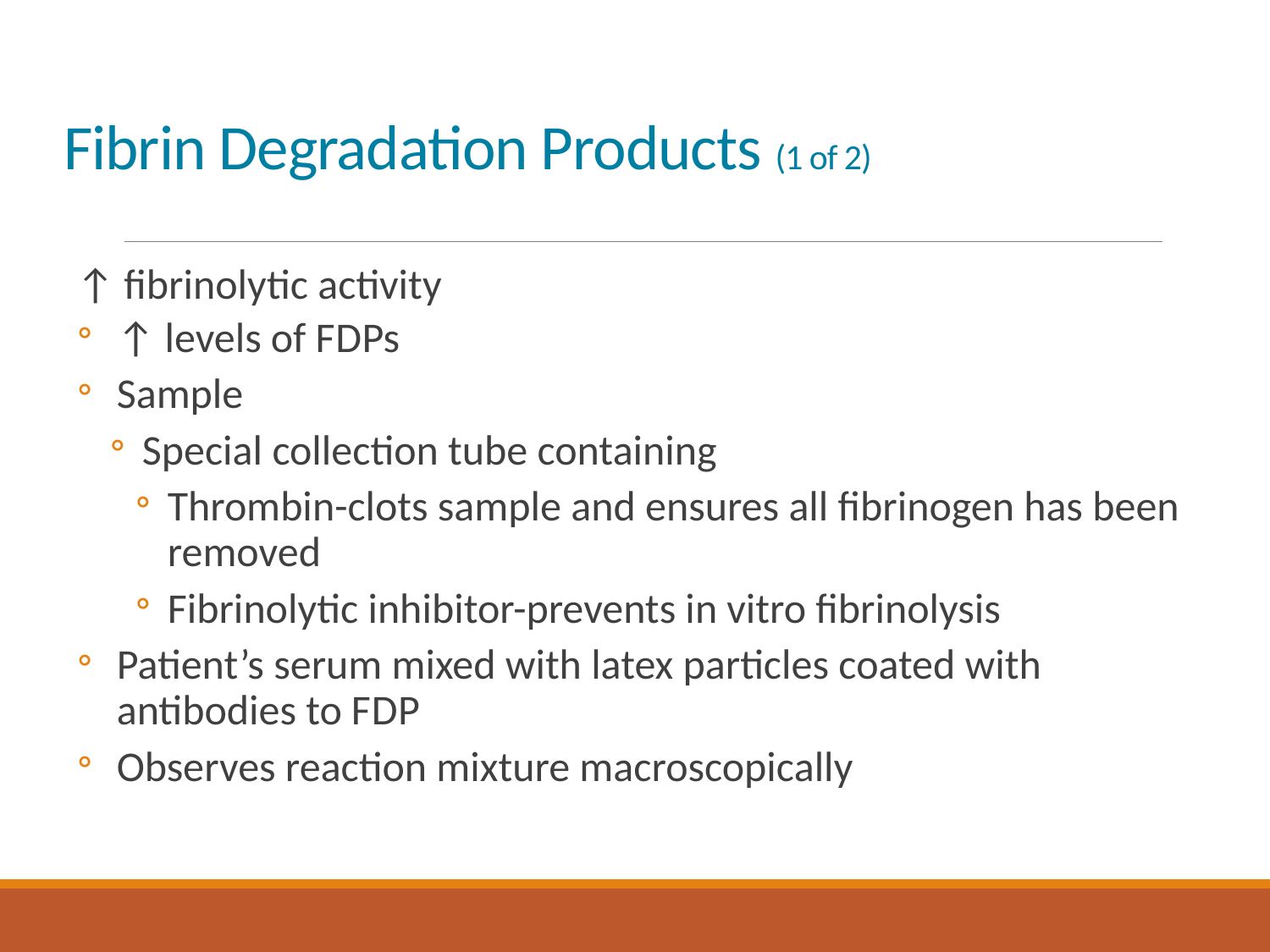

# Fibrin Degradation Products (1 of 2)
↑ fibrinolytic activity
↑ levels of F D Ps
Sample
Special collection tube containing
Thrombin-clots sample and ensures all fibrinogen has been removed
Fibrinolytic inhibitor-prevents in vitro fibrinolysis
Patient’s serum mixed with latex particles coated with antibodies to F D P
Observes reaction mixture macroscopically